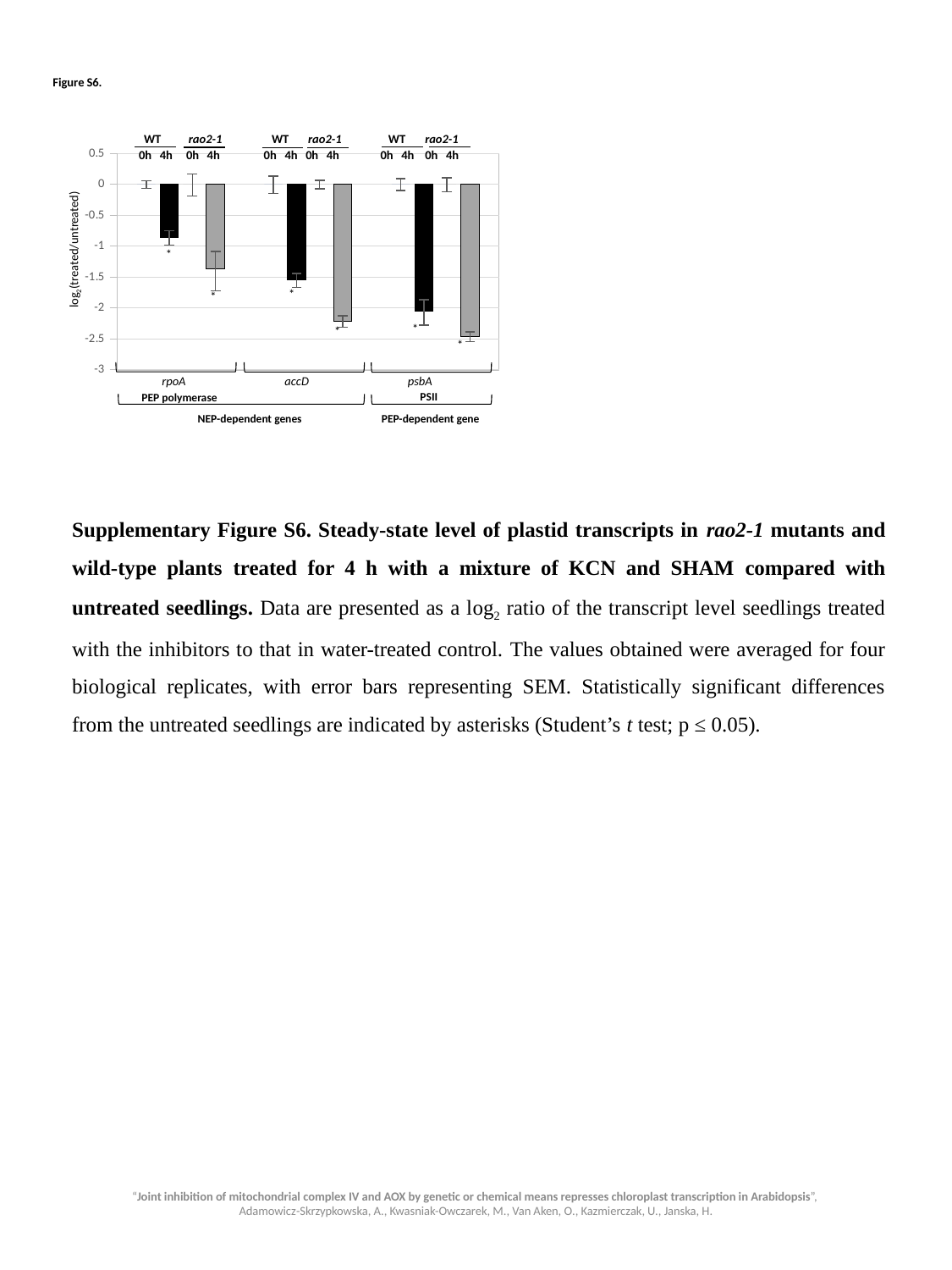

Figure S6.
   WT          rao2-1                  WT       rao2-1                 WT       rao2-1

   0h   4h     0h   4h                0h   4h   0h   4h               0h   4h    0h   4h

### Chart

| Category | 0h | 4h | 0h | 4h |
|---|---|---|---|---|
| rpoA | 0.0 | -0.8600247952308779 | 0.0 | -1.3699370470772207 |
| accD | 0.0 | -1.548601672310146 | 0.0 | -2.2165632506036266 |
| psbA | 0.0 | -2.056591173286622 | 0.0 | -2.4603461280747148 |
log2(treated/untreated)
*

*
*
*
*
*

  rpoA                                    accD                                    psbA
PSII
PEP polymerase
NEP-dependent genes
PEP-dependent gene
Supplementary Figure S6. Steady-state level of plastid transcripts in rao2-1 mutants and wild-type plants treated for 4 h with a mixture of KCN and SHAM compared with untreated seedlings. Data are presented as a log2 ratio of the transcript level seedlings treated with the inhibitors to that in water-treated control. The values obtained were averaged for four biological replicates, with error bars representing SEM. Statistically significant differences from the untreated seedlings are indicated by asterisks (Student’s t test; p ≤ 0.05).
“Joint inhibition of mitochondrial complex IV and AOX by genetic or chemical means represses chloroplast transcription in Arabidopsis”,
Adamowicz-Skrzypkowska, A., Kwasniak-Owczarek, M., Van Aken, O., Kazmierczak, U., Janska, H.